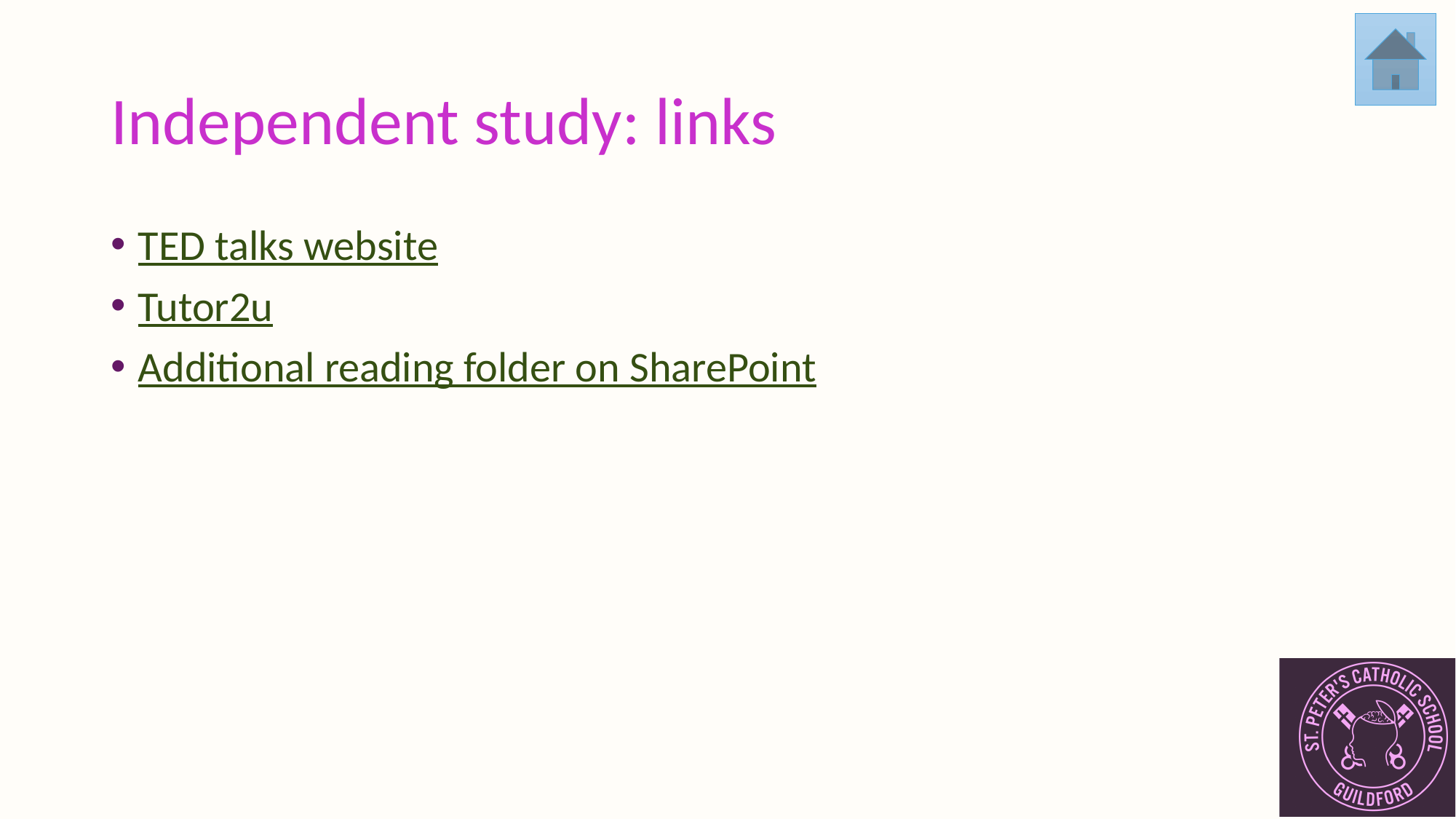

# Independent study: links
TED talks website
Tutor2u
Additional reading folder on SharePoint